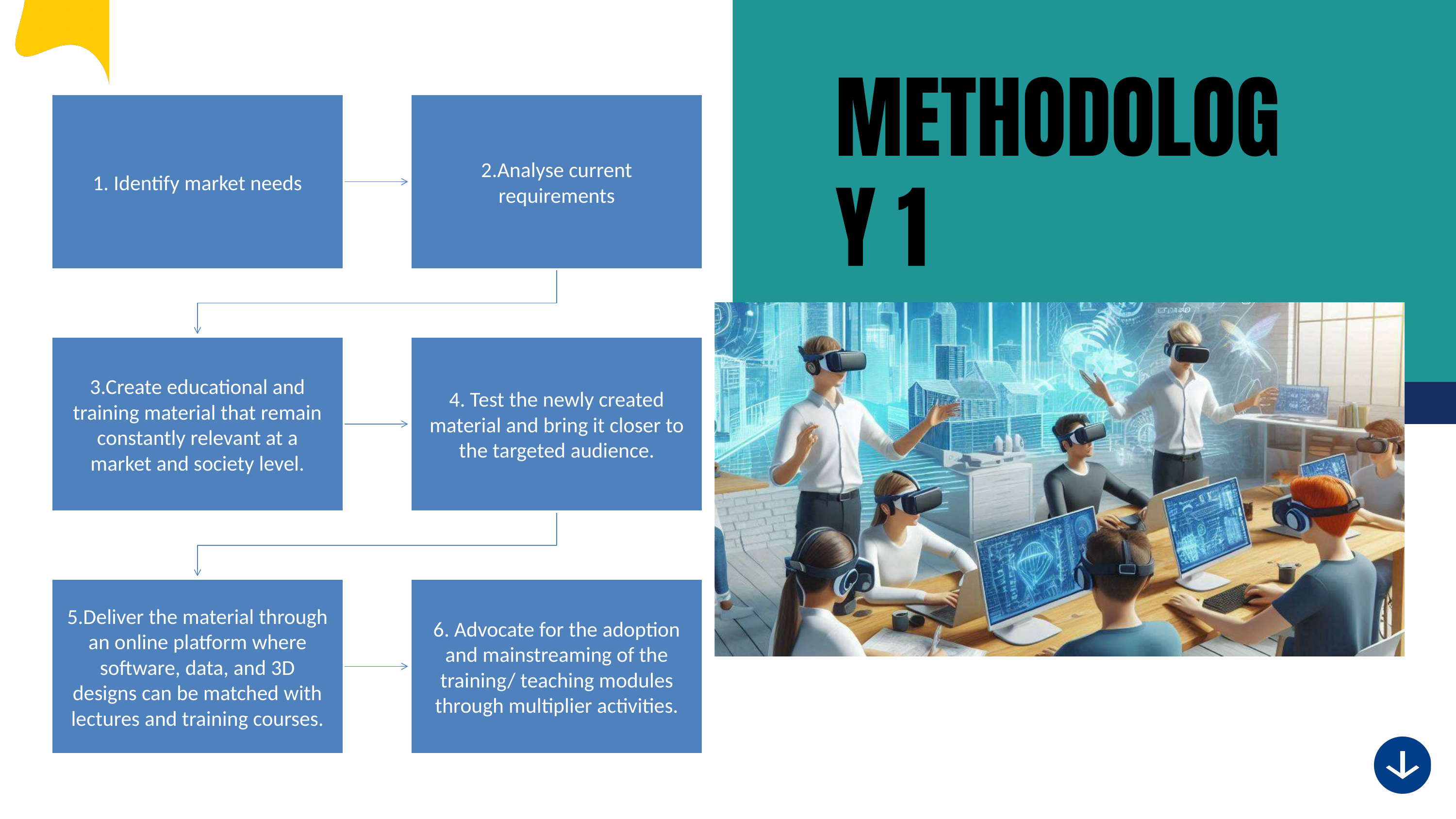

1. Identify market needs

2.Analyse current requirements

3.Create educational and training material that remain constantly relevant at a market and society level.

4. Test the newly created material and bring it closer to the targeted audience.

5.Deliver the material through an online platform where software, data, and 3D designs can be matched with lectures and training courses.
6. Advocate for the adoption and mainstreaming of the training/ teaching modules through multiplier activities.
METHODOLOGY 1